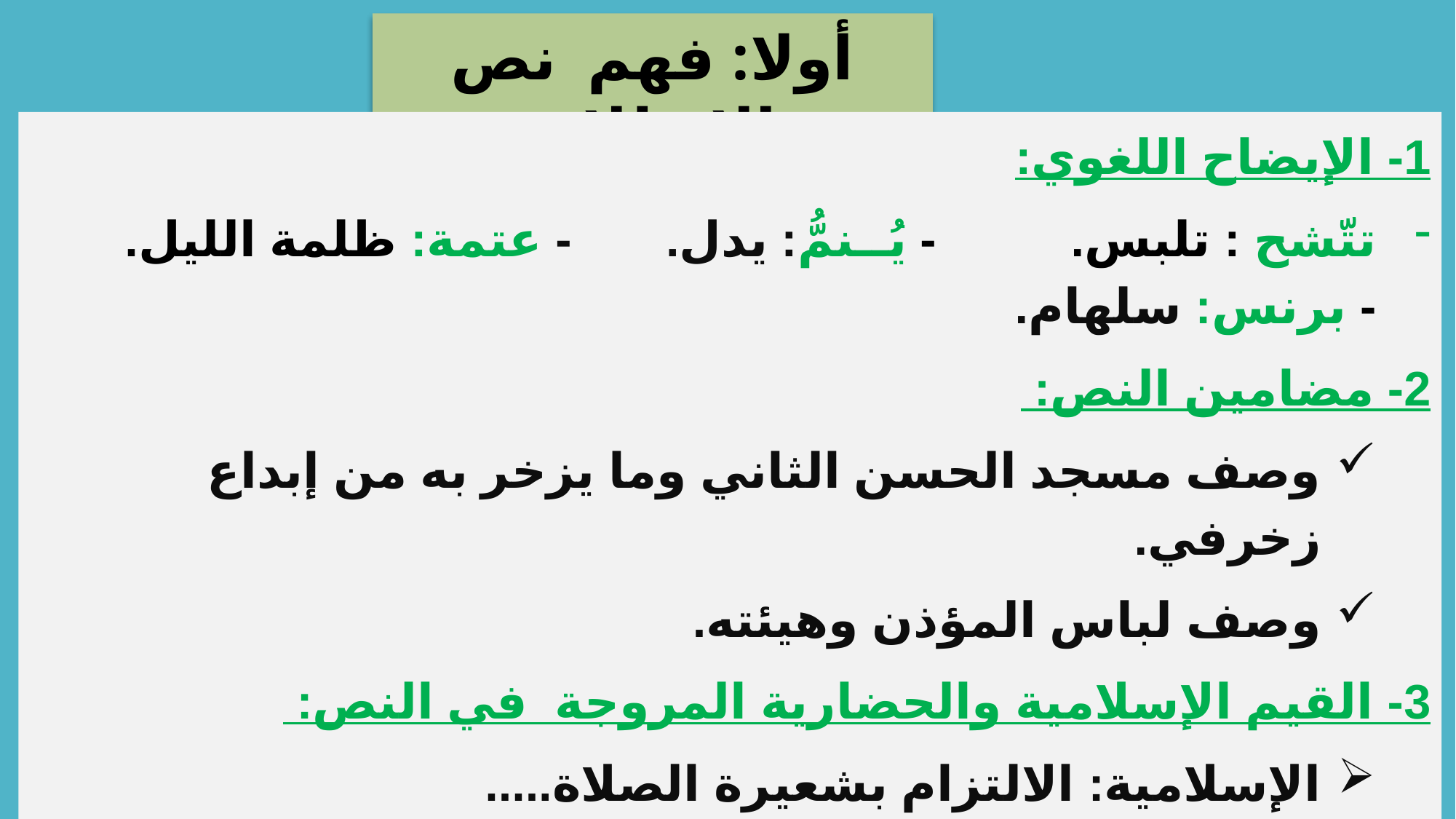

أولا: فهم  نص الانطلاق
1- الإيضاح اللغوي:
تتّشح : تلبس.          - يُــنمُّ: يدل.       - عتمة: ظلمة الليل.        - برنس: سلهام.
2- مضامين النص:
وصف مسجد الحسن الثاني وما يزخر به من إبداع زخرفي.
وصف لباس المؤذن وهيئته.
3- القيم الإسلامية والحضارية المروجة  في النص:
الإسلامية: الالتزام بشعيرة الصلاة.....
الحضارية: جمال الفن المعماري الإسلامي....